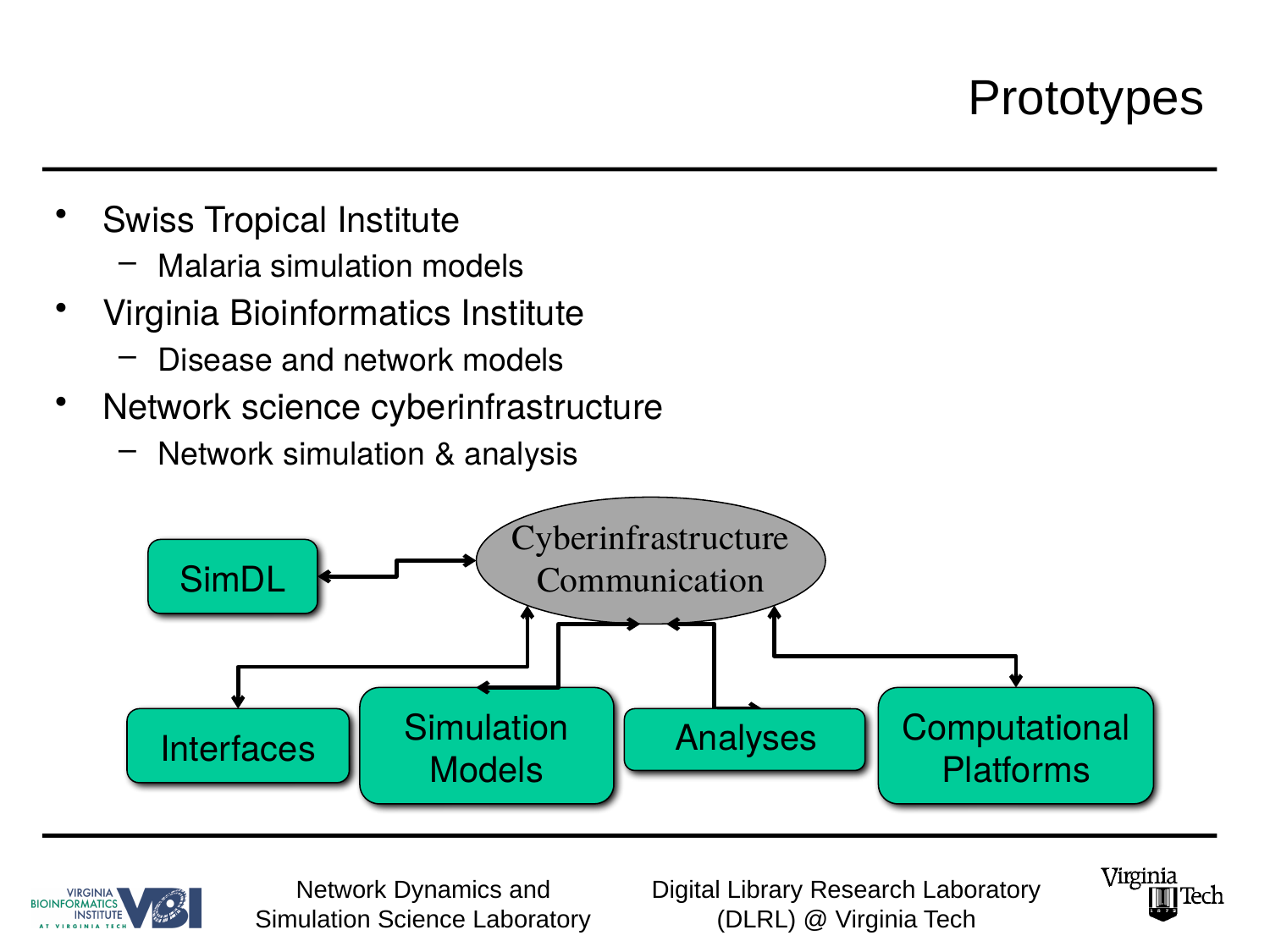

# Prototypes
Swiss Tropical Institute
Malaria simulation models
Virginia Bioinformatics Institute
Disease and network models
Network science cyberinfrastructure
Network simulation & analysis

Cyberinfrastructure
Communication

SimDL

Simulation
Models

Computational
Platforms

Interfaces

Analyses
Network Dynamics and
Simulation Science Laboratory
Digital Library Research Laboratory (DLRL) @ Virginia Tech